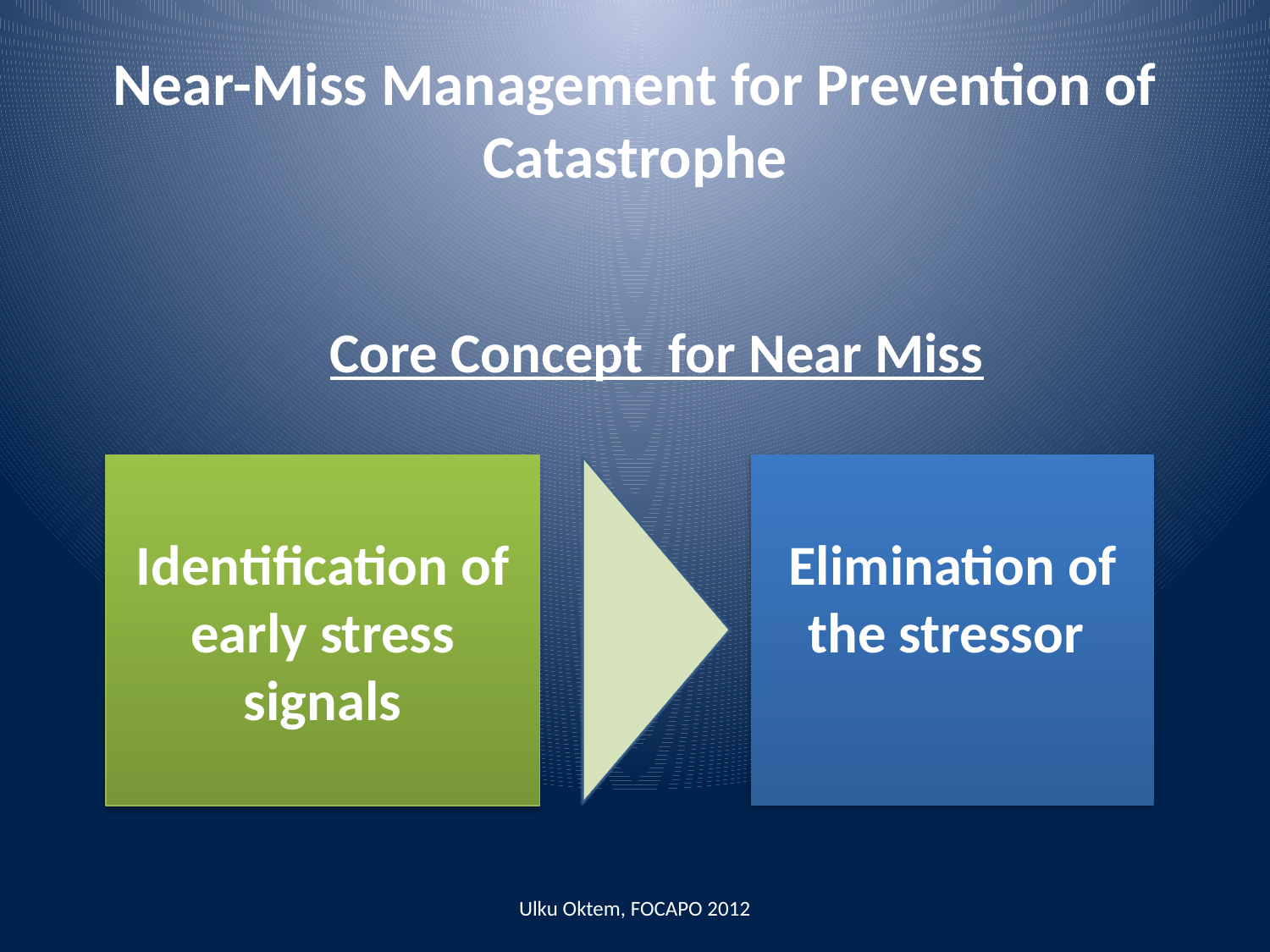

# Near-Miss Management for Prevention of Catastrophe
Core Concept  for Near Miss

Identification of early stress signals

Elimination of the stressor

Ulku Oktem, FOCAPO 2012